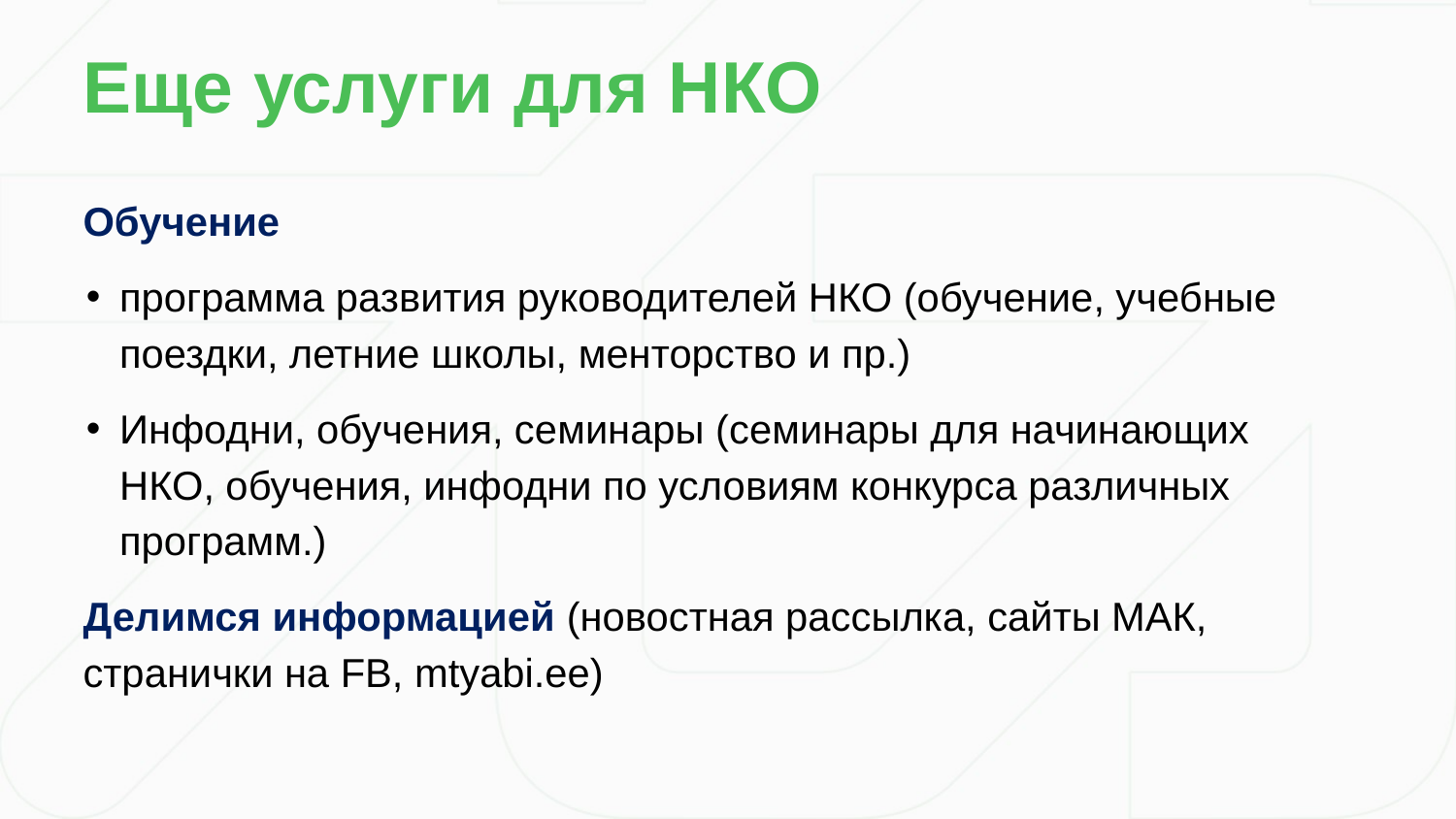

Еще услуги для НКО
Обучение
программа развития руководителей НКО (обучение, учебные поездки, летние школы, менторство и пр.)
Инфодни, обучения, семинары (семинары для начинающих НКО, обучения, инфодни по условиям конкурса различных программ.)
Делимся информацией (новостная рассылка, сайты МАК, странички на FB, mtyabi.ee)